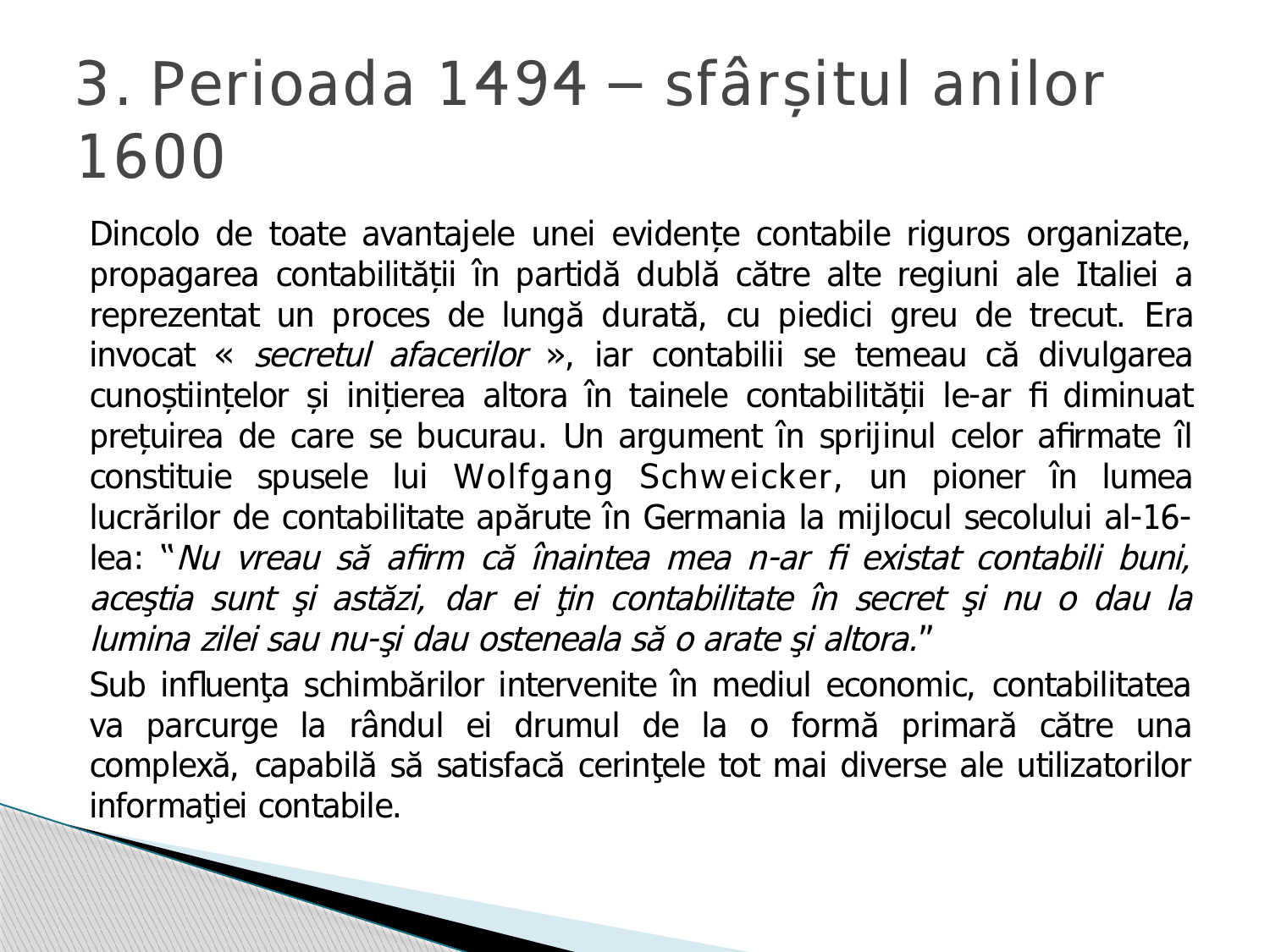

# 3. Perioada 1494 – sfârșitul anilor 1600
	Dincolo de toate avantajele unei evidențe contabile riguros organizate, propagarea contabilității în partidă dublă către alte regiuni ale Italiei a reprezentat un proces de lungă durată, cu piedici greu de trecut. Era invocat « secretul afacerilor », iar contabilii se temeau că divulgarea cunoștiințelor și inițierea altora în tainele contabilității le-ar fi diminuat prețuirea de care se bucurau. Un argument în sprijinul celor afirmate îl constituie spusele lui Wolfgang Schweicker, un pioner în lumea lucrărilor de contabilitate apărute în Germania la mijlocul secolului al-16-lea: “Nu vreau să afirm că înaintea mea n-ar fi existat contabili buni, aceştia sunt şi astăzi, dar ei ţin contabilitate în secret şi nu o dau la lumina zilei sau nu-şi dau osteneala să o arate şi altora.”
	Sub influenţa schimbărilor intervenite în mediul economic, contabilitatea va parcurge la rândul ei drumul de la o formă primară către una complexă, capabilă să satisfacă cerinţele tot mai diverse ale utilizatorilor informaţiei contabile.